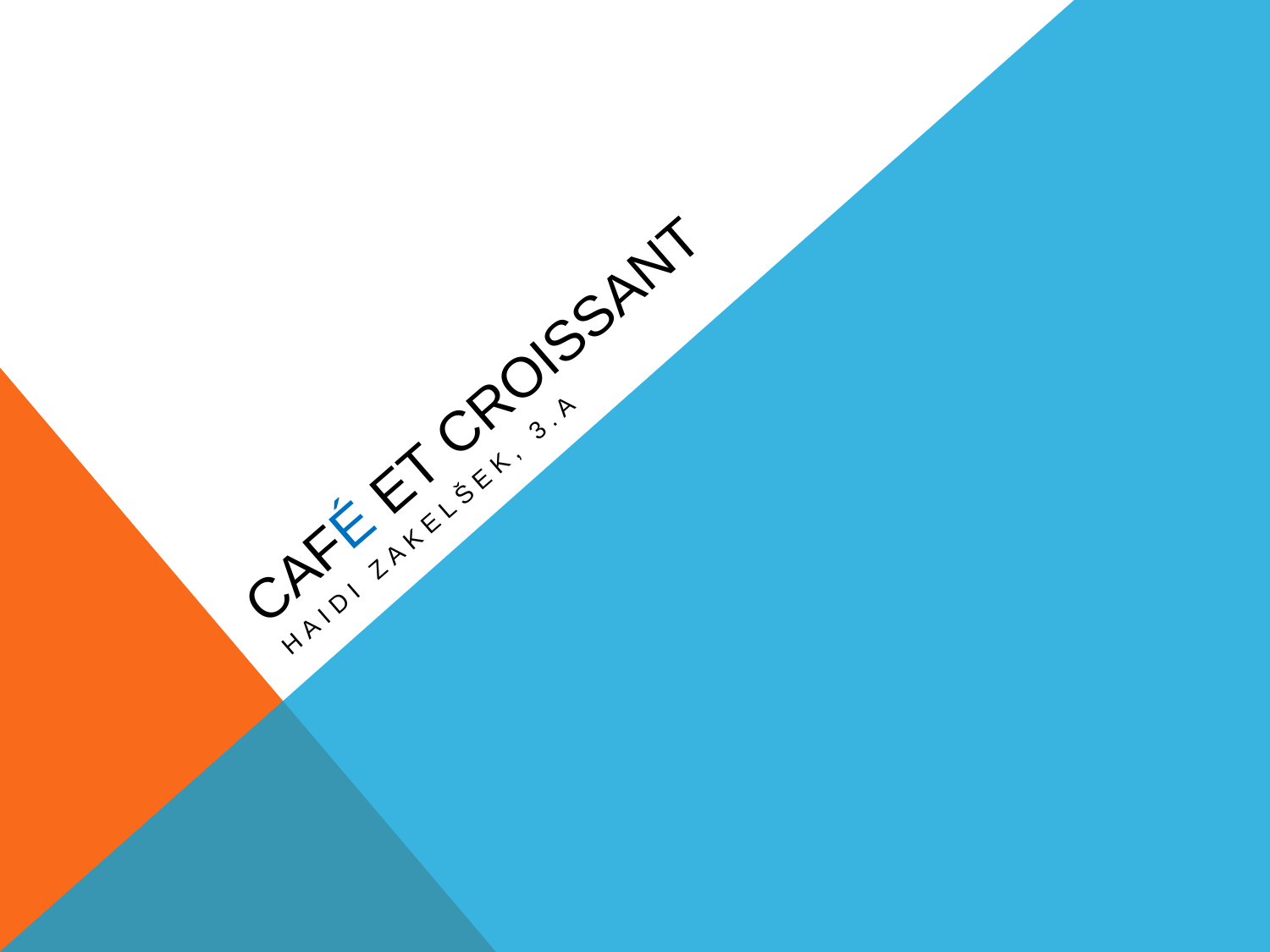

# CAFÉ ET CROISSANT
Haidi Zakelšek, 3.A